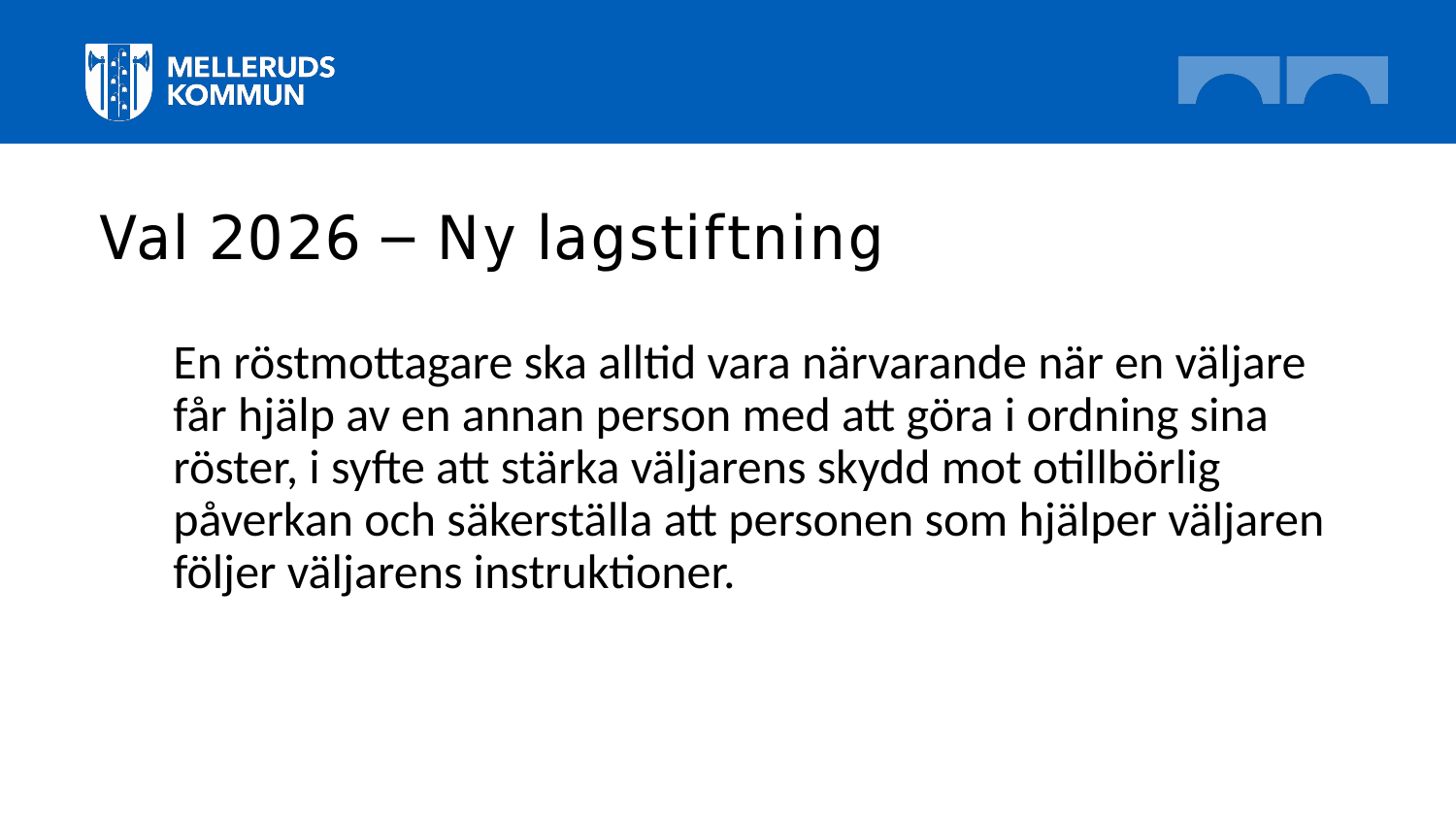

# Val 2026 – Ny lagstiftning
En röstmottagare ska alltid vara närvarande när en väljare får hjälp av en annan person med att göra i ordning sina röster, i syfte att stärka väljarens skydd mot otillbörlig påverkan och säkerställa att personen som hjälper väljaren följer väljarens instruktioner.